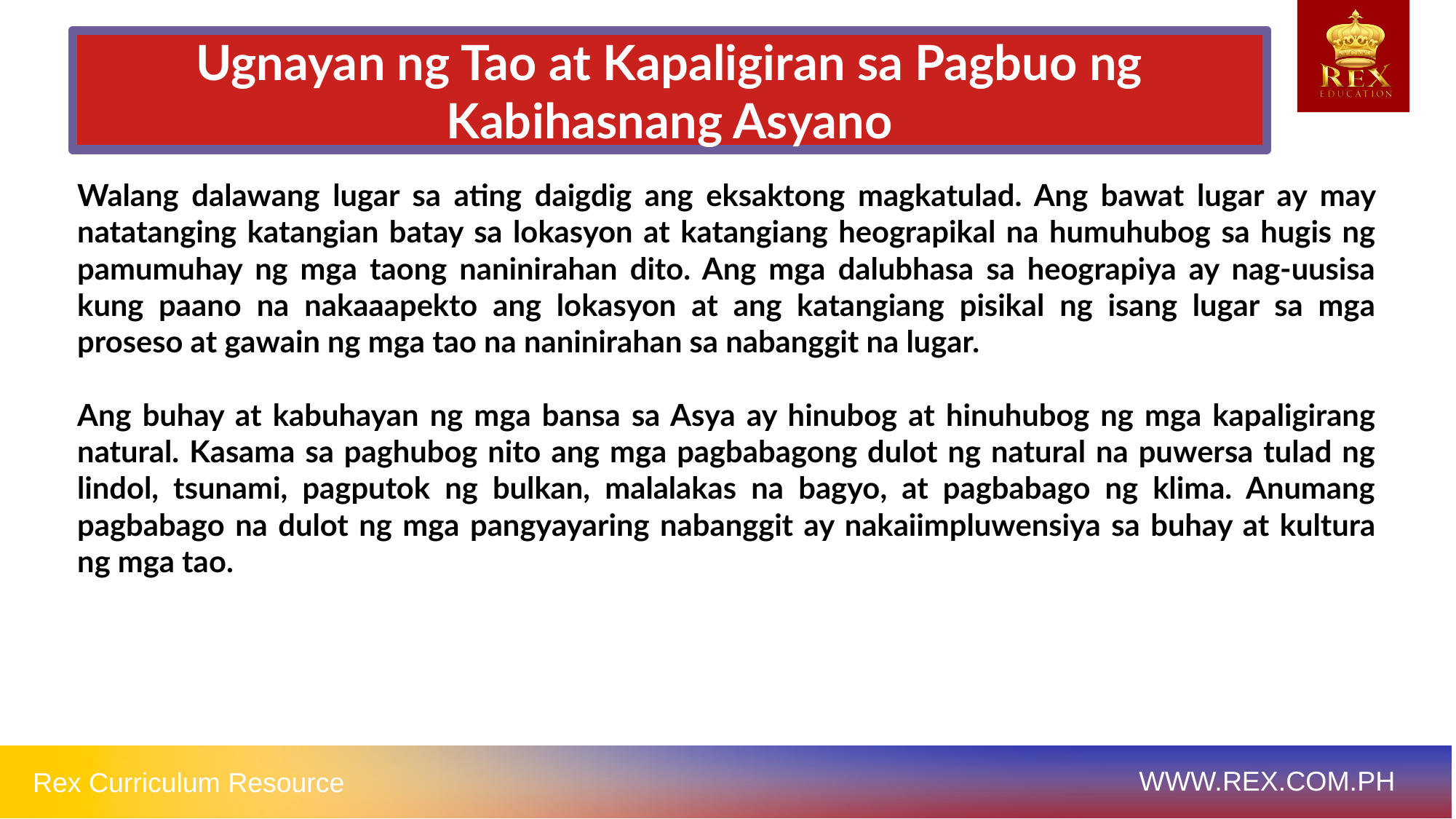

Ugnayan ng Tao at Kapaligiran sa Pagbuo ng Kabihasnang Asyano
# Walang dalawang lugar sa ating daigdig ang eksaktong magkatulad. Ang bawat lugar ay may natatanging katangian batay sa lokasyon at katangiang heograpikal na humuhubog sa hugis ng pamumuhay ng mga taong naninirahan dito. Ang mga dalubhasa sa heograpiya ay nag-uusisa kung paano na nakaaapekto ang lokasyon at ang katangiang pisikal ng isang lugar sa mga proseso at gawain ng mga tao na naninirahan sa nabanggit na lugar.

Ang buhay at kabuhayan ng mga bansa sa Asya ay hinubog at hinuhubog ng mga kapaligirang natural. Kasama sa paghubog nito ang mga pagbabagong dulot ng natural na puwersa tulad ng lindol, tsunami, pagputok ng bulkan, malalakas na bagyo, at pagbabago ng klima. Anumang pagbabago na dulot ng mga pangyayaring nabanggit ay nakaiimpluwensiya sa buhay at kultura ng mga tao.